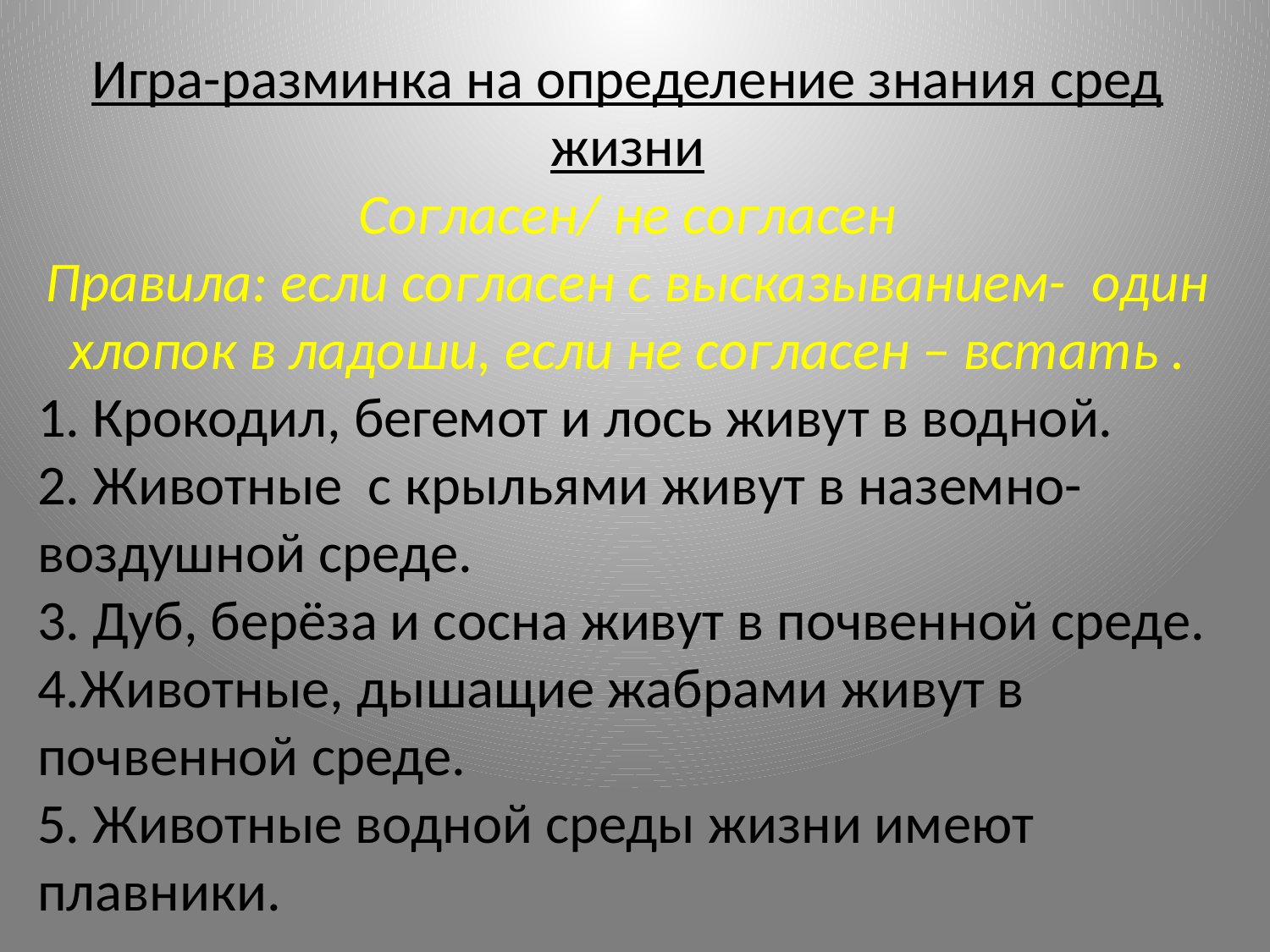

Игра-разминка на определение знания сред жизни
Согласен/ не согласен
Правила: если согласен с высказыванием-  один хлопок в ладоши, если не согласен – встать .
1. Крокодил, бегемот и лось живут в водной.
2. Животные  с крыльями живут в наземно-воздушной среде.
3. Дуб, берёза и сосна живут в почвенной среде.
4.Животные, дышащие жабрами живут в почвенной среде.
5. Животные водной среды жизни имеют плавники.